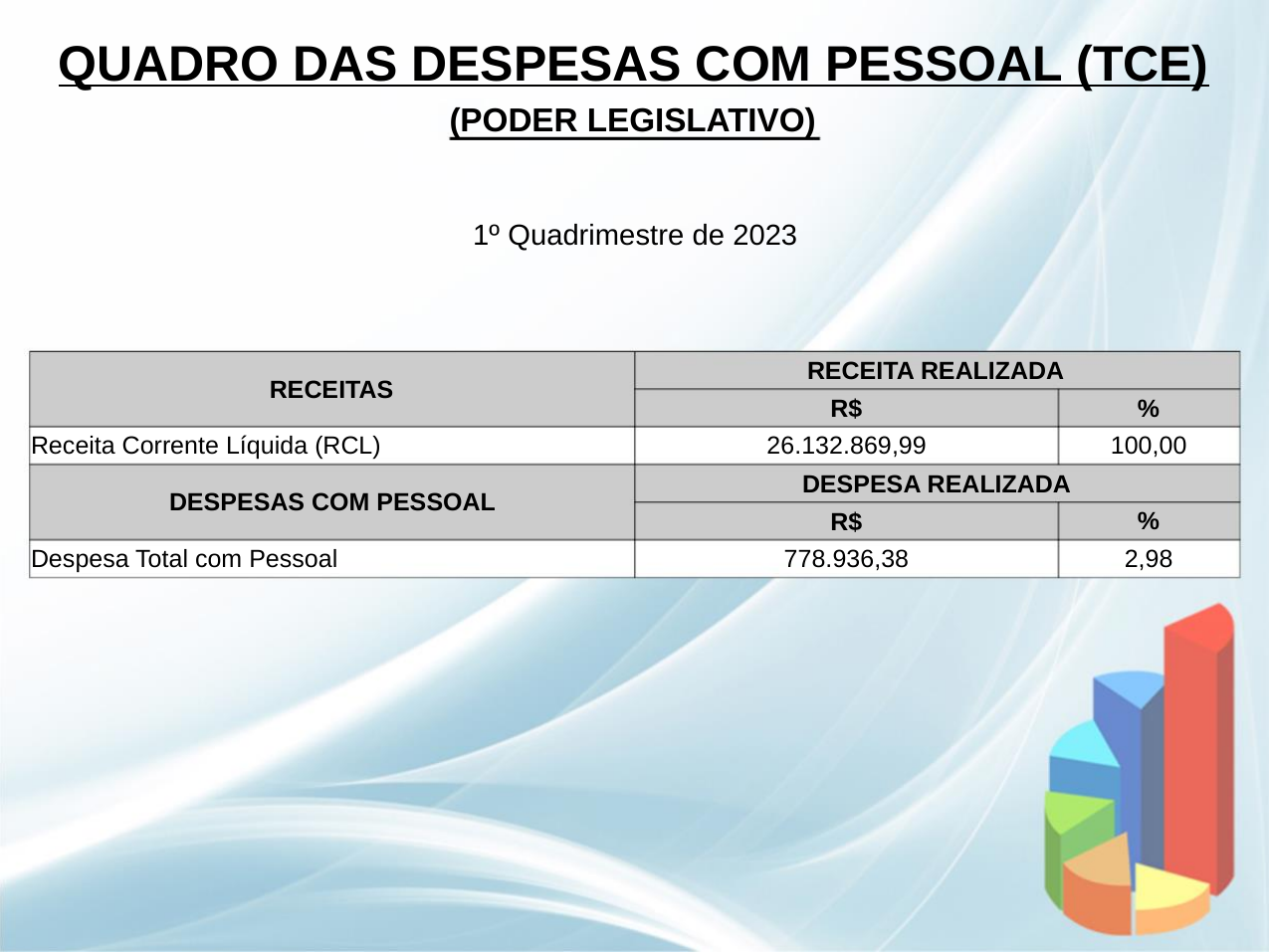

QUADRO DAS DESPESAS COM PESSOAL (TCE)
(PODER LEGISLATIVO)
1º Quadrimestre de 2023
RECEITA REALIZADA
RECEITAS
R$
%
Receita Corrente Líquida (RCL)
26.132.869,99
DESPESA REALIZADA
R$
100,00
DESPESAS COM PESSOAL
Despesa Total com Pessoal
%
778.936,38
2,98